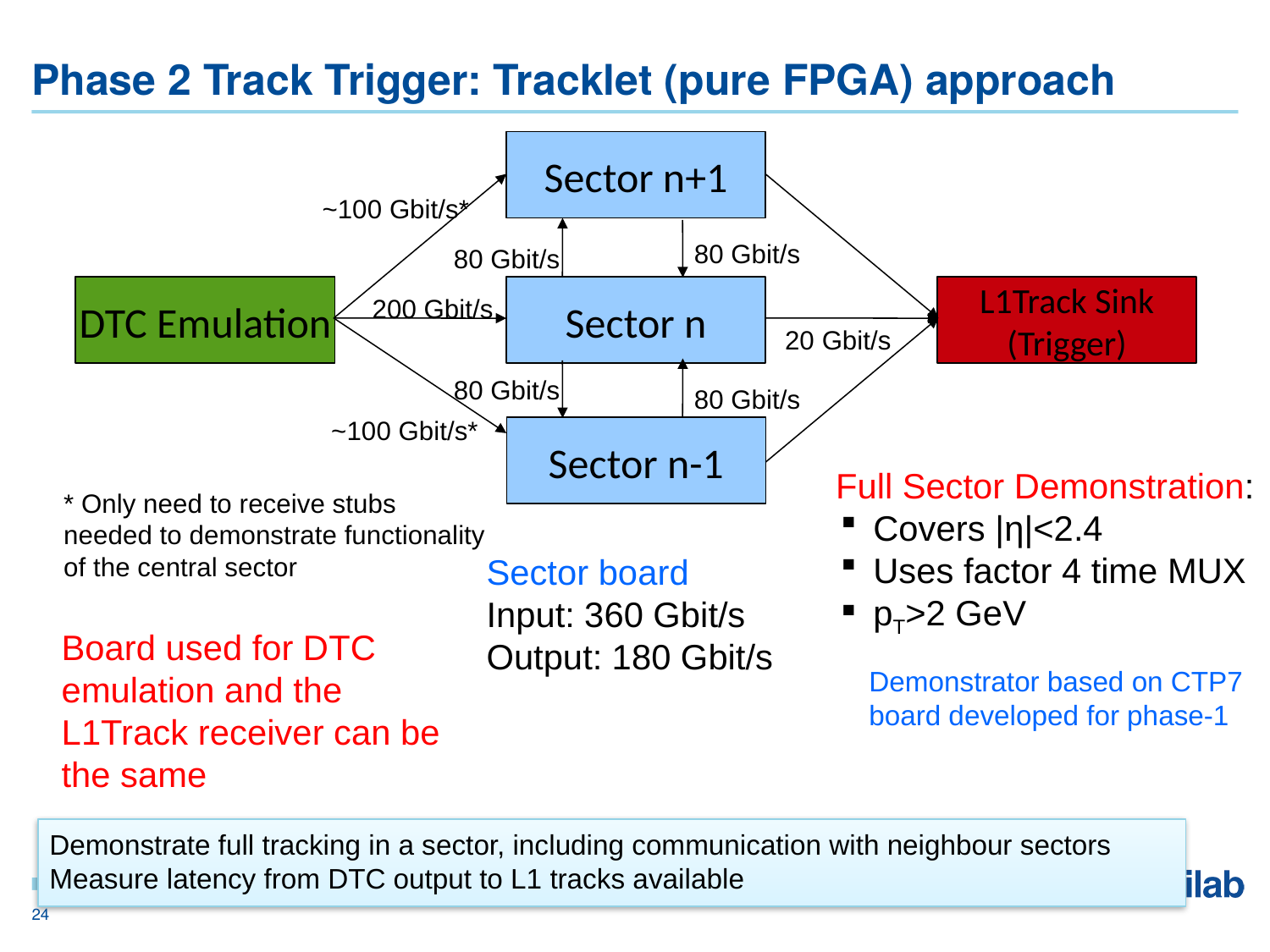

# Phase 2 Track Trigger: Tracklet (pure FPGA) approach
Sector n+1

~100 Gbit/s*

80 Gbit/s
80 Gbit/s
DTC Emulation
Sector n
L1Track Sink
(Trigger)
200 Gbit/s
20 Gbit/s

80 Gbit/s
80 Gbit/s
~100 Gbit/s*
Sector n-1
Full Sector Demonstration:
Covers |η|<2.4
Uses factor 4 time MUX
pT>2 GeV
* Only need to receive stubs
needed to demonstrate functionality
of the central sector
Sector board
Input: 360 Gbit/s
Output: 180 Gbit/s
Board used for DTC emulation and the L1Track receiver can be the same
Demonstrator based on CTP7 board developed for phase-1
Demonstrate full tracking in a sector, including communication with neighbour sectors
Measure latency from DTC output to L1 tracks available
24